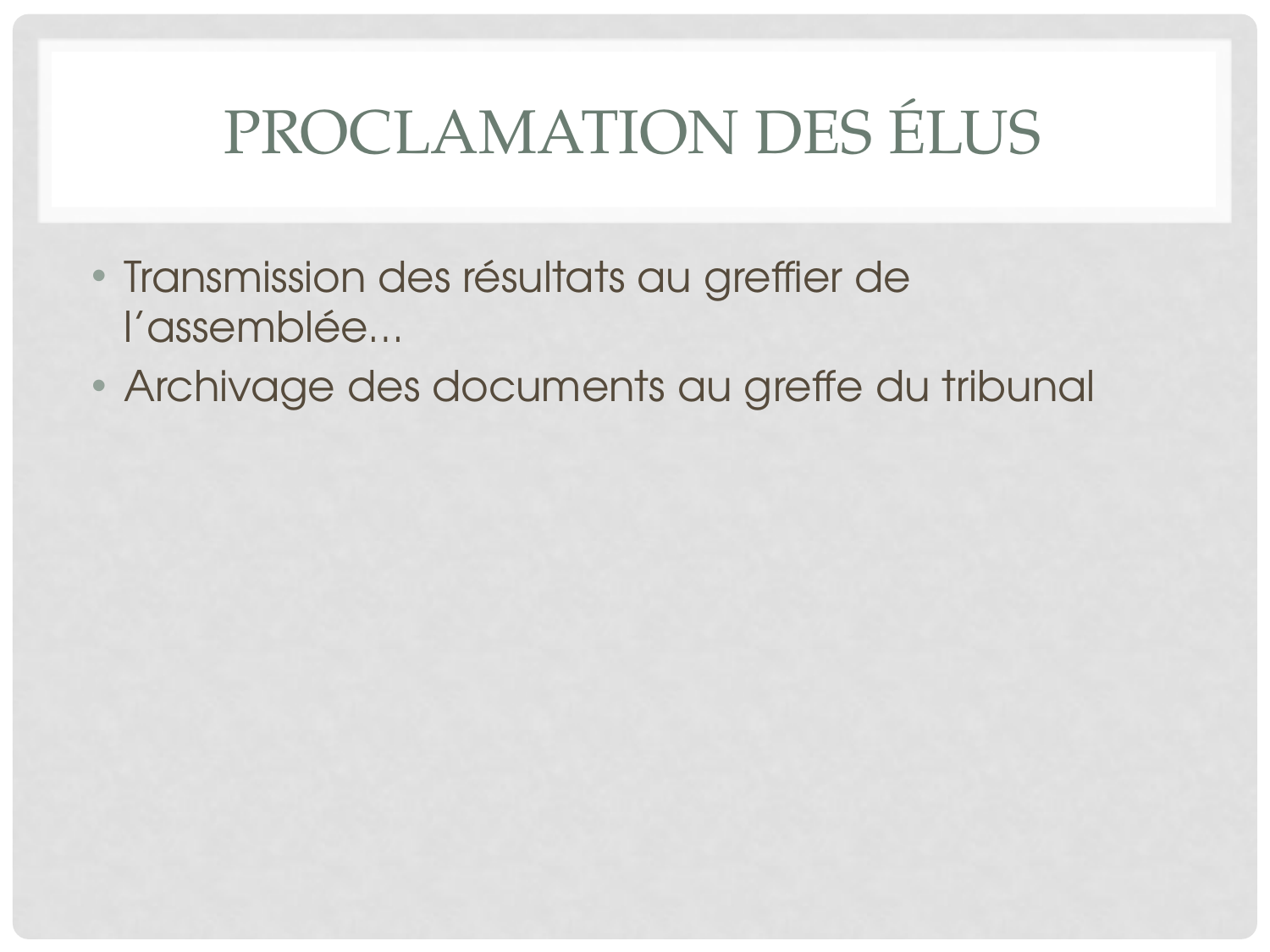

# Proclamation des élus
Transmission des résultats au greffier de l’assemblée…
Archivage des documents au greffe du tribunal